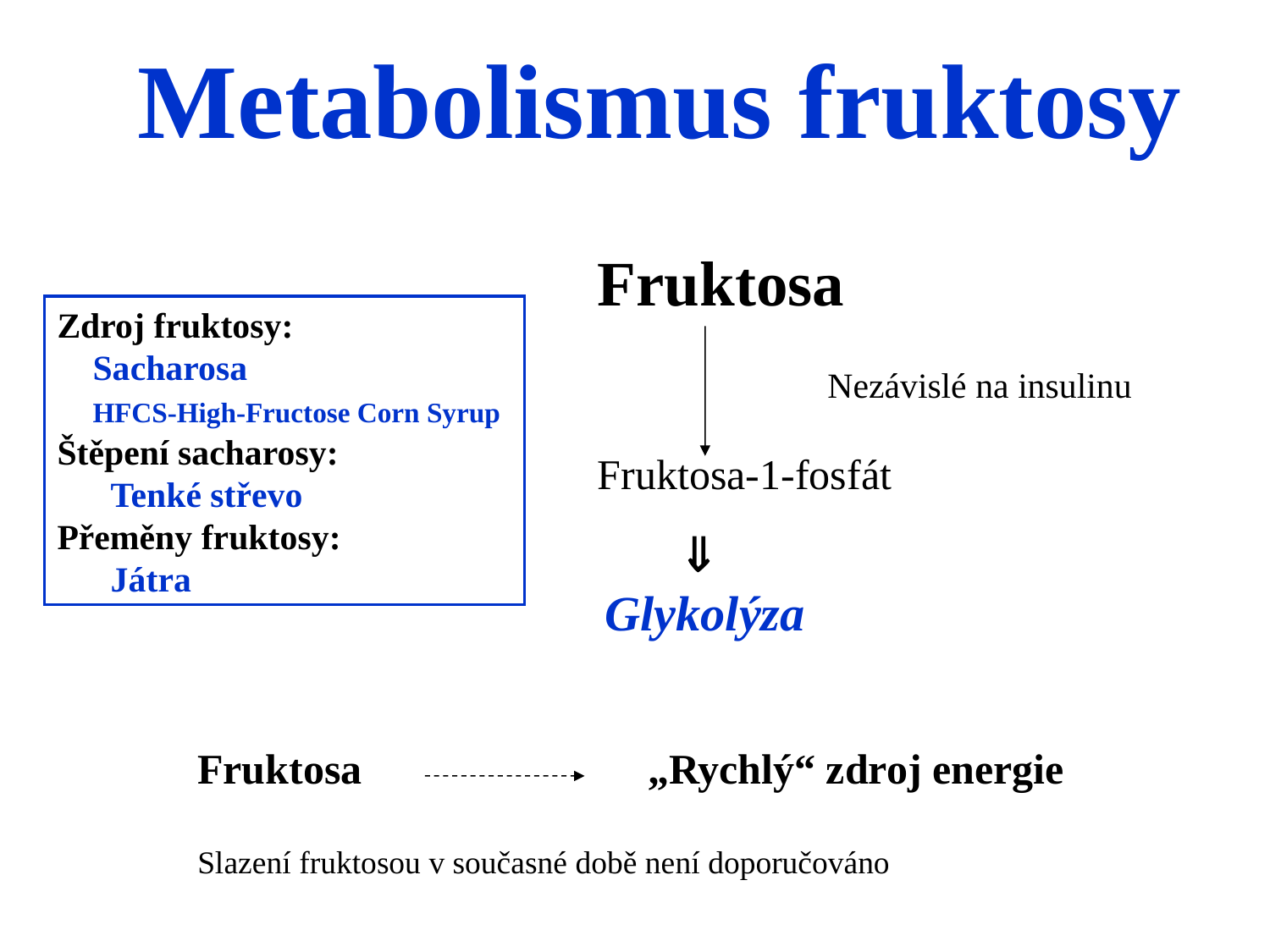

Metabolismus fruktosy
Fruktosa

Fruktosa-1-fosfát
Zdroj fruktosy:
    Sacharosa
    HFCS-High-Fructose Corn Syrup
Štěpení sacharosy:
      Tenké střevo
Přeměny fruktosy:
      Játra

Nezávislé na insulinu
⇓
Glykolýza
Fruktosa                           „Rychlý“ zdroj energie

Slazení fruktosou v současné době není doporučováno